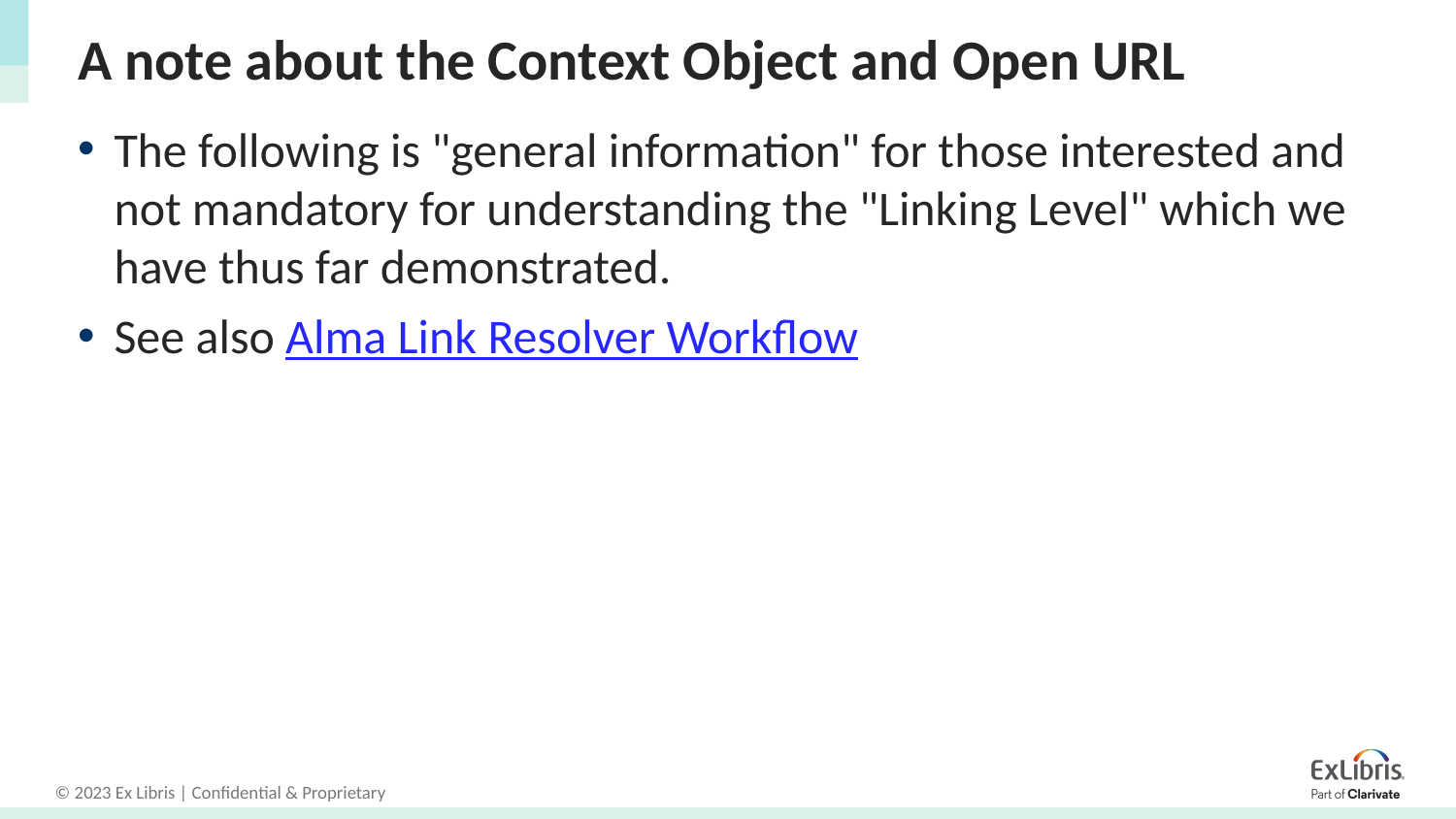

# A note about the Context Object and Open URL
The following is "general information" for those interested and not mandatory for understanding the "Linking Level" which we have thus far demonstrated.
See also Alma Link Resolver Workflow